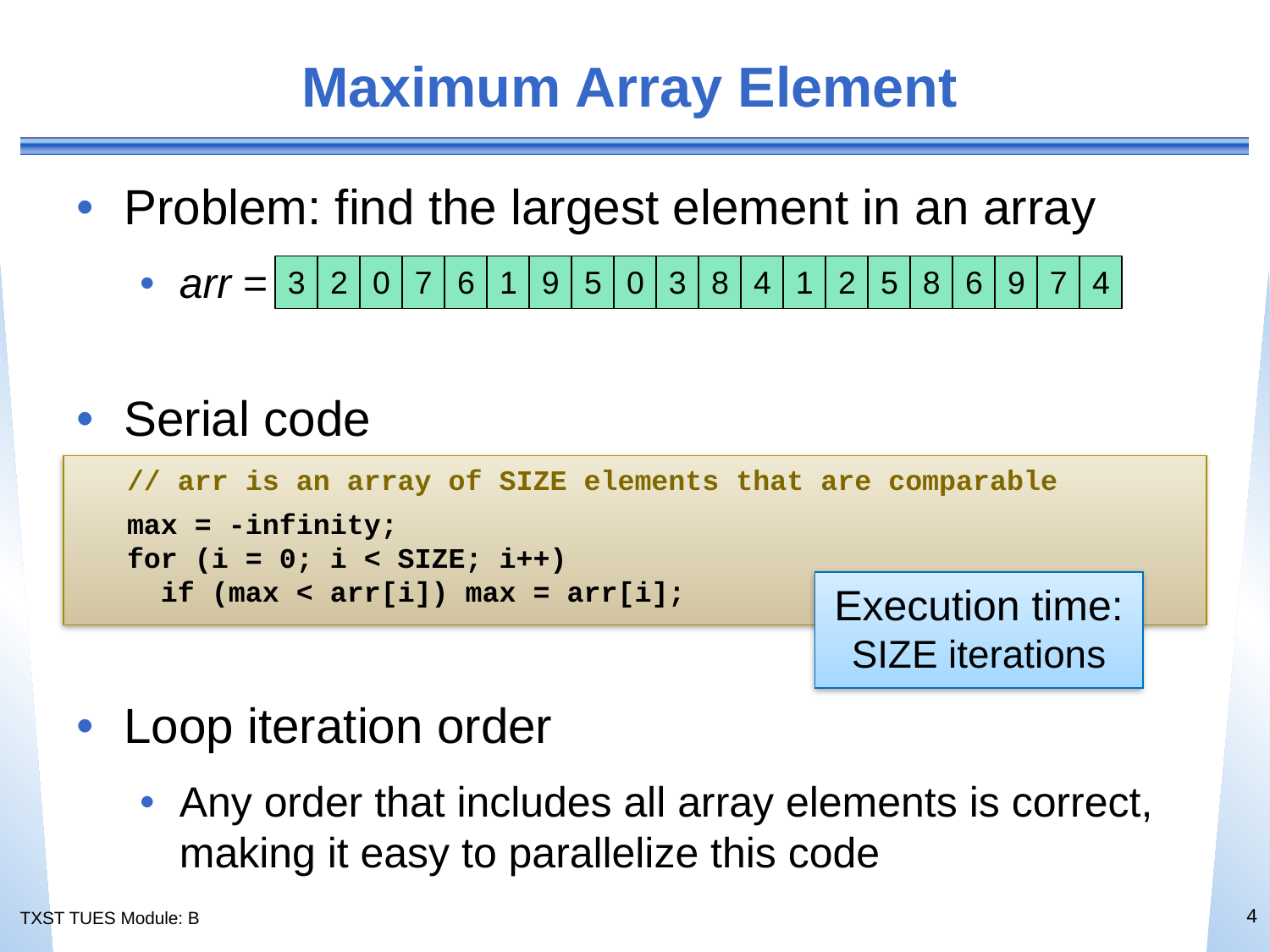

# Maximum Array Element
Problem: find the largest element in an array
arr =

Serial code

Loop iteration order
Any order that includes all array elements is correct, making it easy to parallelize this code
3
2
0
7
6
1
9
5
0
3
8
4
1
2
5
8
6
9
7
4
// arr is an array of SIZE elements that are comparable

max = -infinity;
for (i = 0; i < SIZE; i++)
  if (max < arr[i]) max = arr[i];
Execution time:
SIZE iterations
4